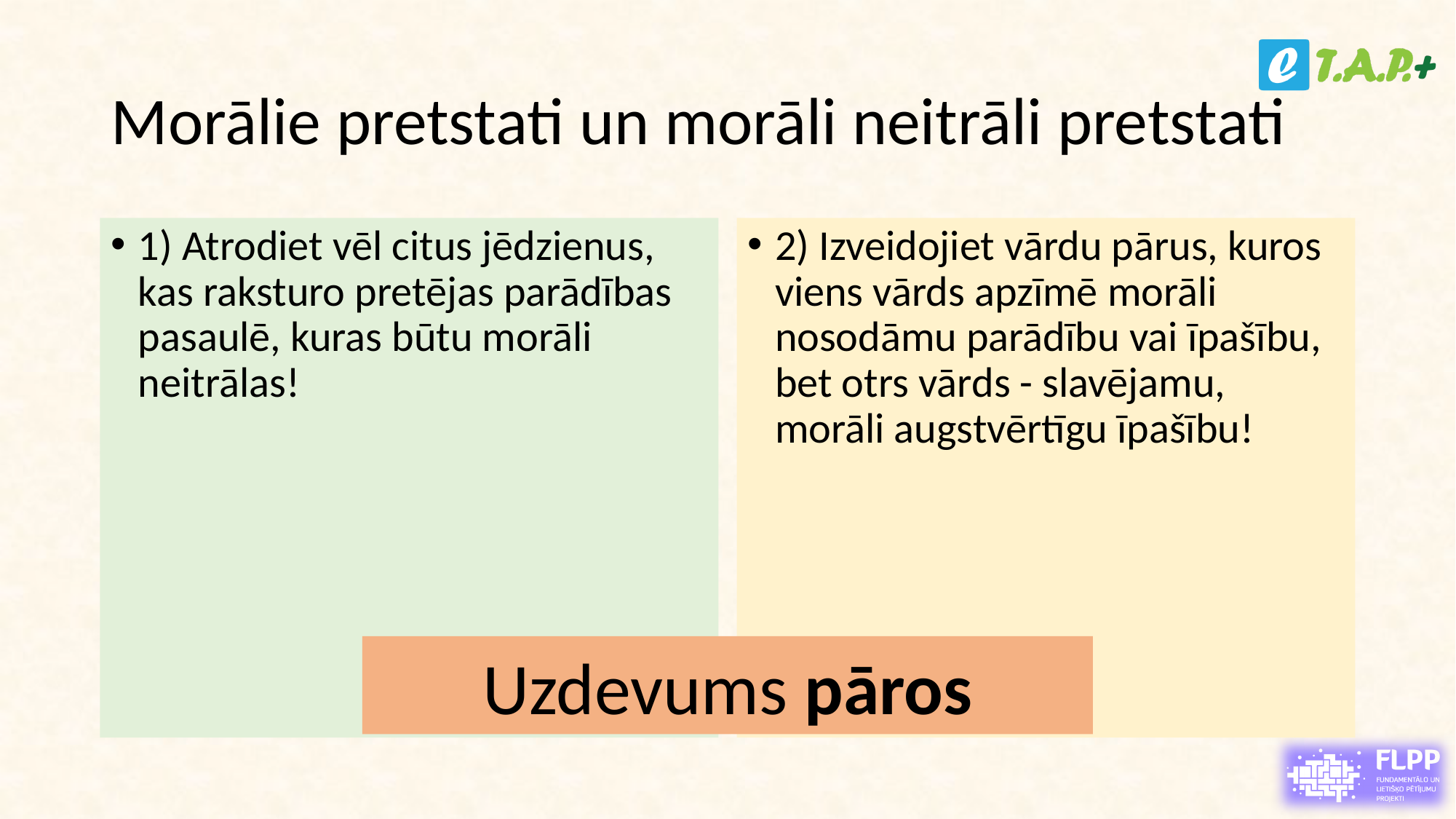

# Morālie pretstati un morāli neitrāli pretstati
1) Atrodiet vēl citus jēdzienus, kas raksturo pretējas parādības pasaulē, kuras būtu morāli neitrālas!
2) Izveidojiet vārdu pārus, kuros viens vārds apzīmē morāli nosodāmu parādību vai īpašību, bet otrs vārds - slavējamu, morāli augstvērtīgu īpašību!
Uzdevums pāros